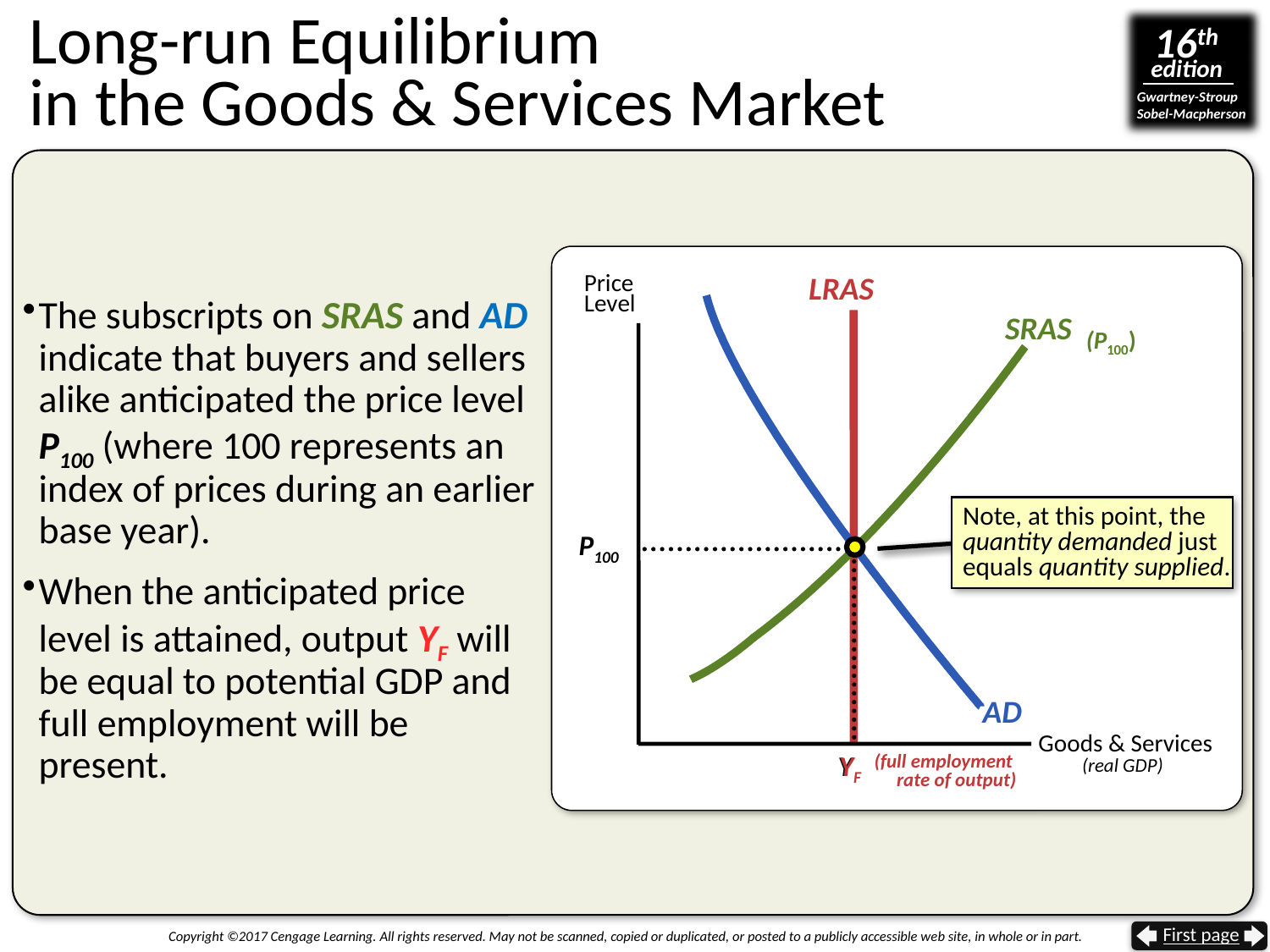

# Long-run Equilibrium in the Goods & Services Market

LRAS

YF
(full employment
      rate of output)
Price
Level
The subscripts on SRAS and AD indicate that buyers and sellers alike anticipated the price level P100 (where 100 represents an index of prices during an earlier base year).
When the anticipated price level is attained, output YF will be equal to potential GDP and full employment will be present.

AD
SRAS
   (P100)

Note, at this point, the
quantity demanded just
equals quantity supplied.

P100

 Goods & Services
(real GDP)

Y